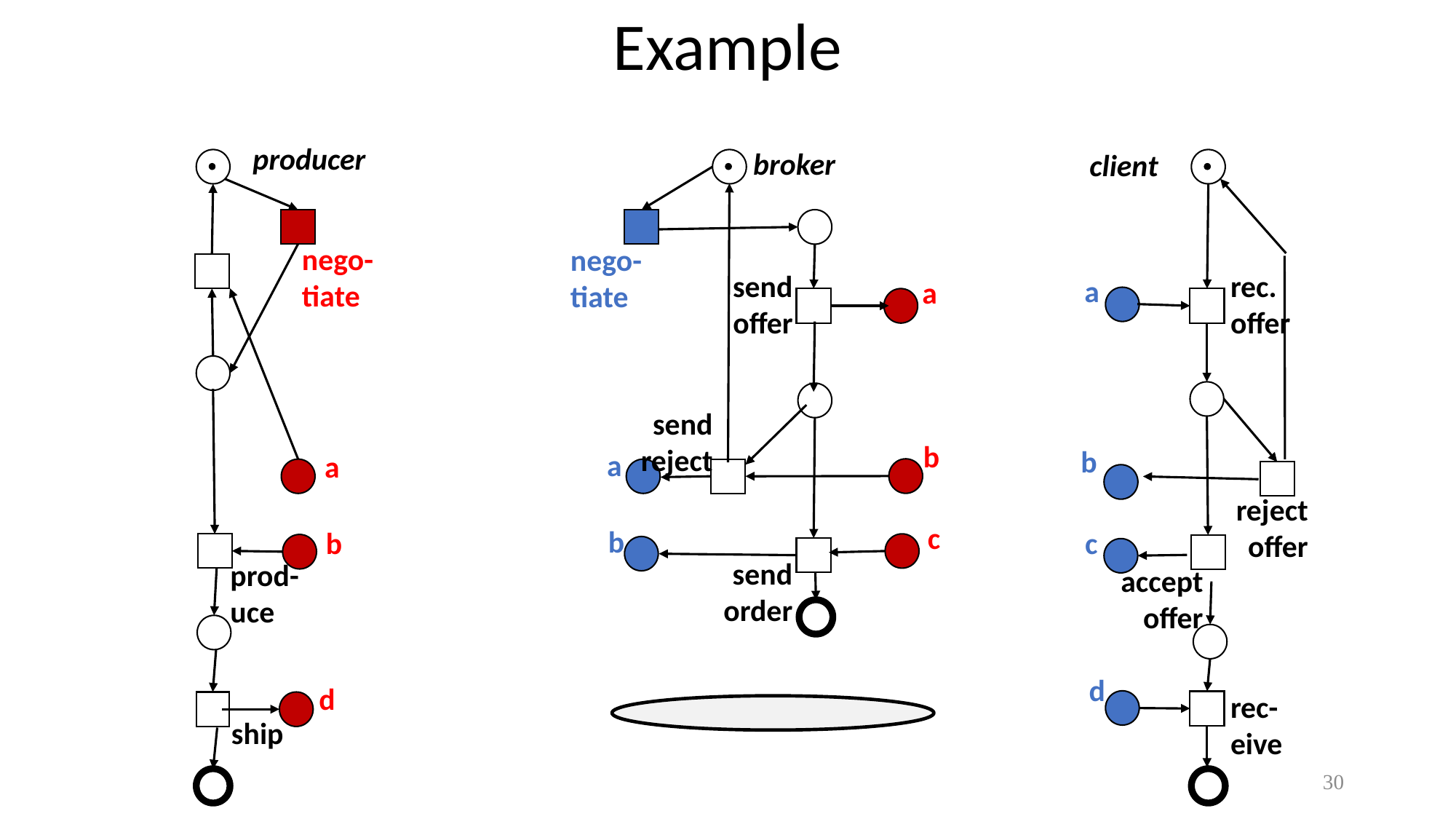

Example
producer

nego-tiate

a

b

prod-uce

d

ship

broker
client

rec. offer
a

b

reject offer
c

accept offer

d
rec-eive

nego-tiate
send offer
a

send reject
b
a

c
b

send order

30